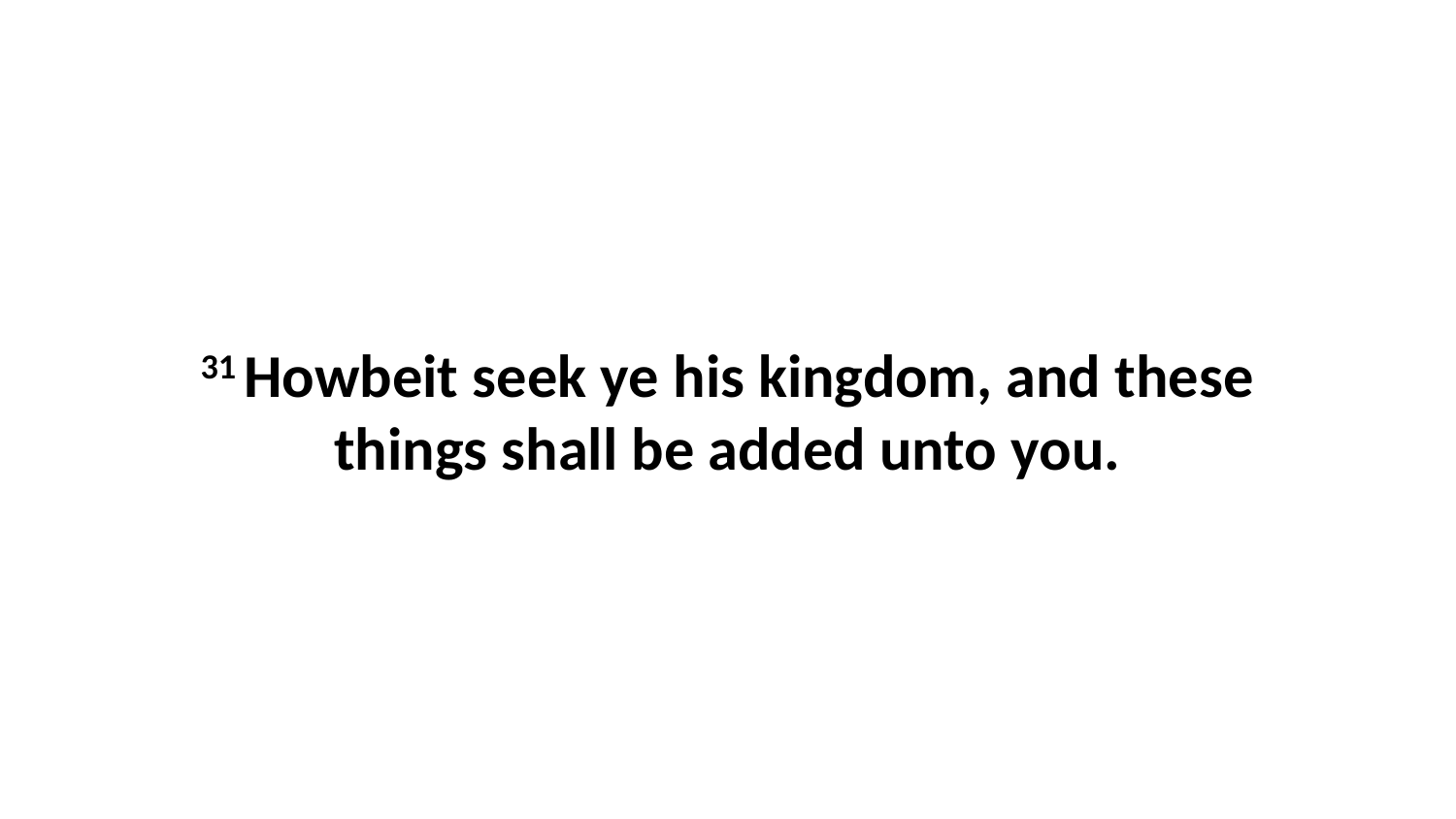

31 Howbeit seek ye his kingdom, and these things shall be added unto you.